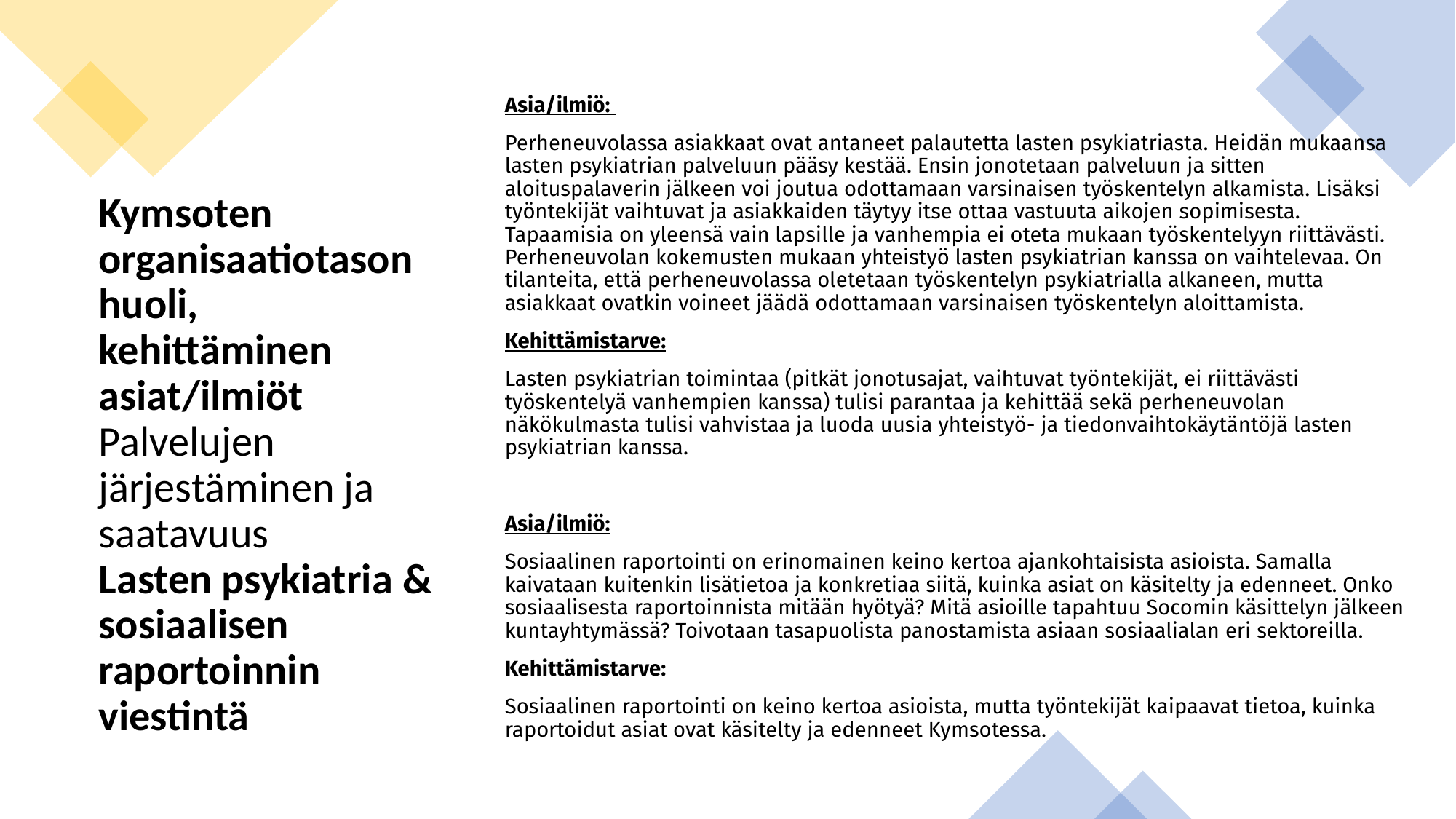

Asia/ilmiö:
Perheneuvolassa asiakkaat ovat antaneet palautetta lasten psykiatriasta. Heidän mukaansa lasten psykiatrian palveluun pääsy kestää. Ensin jonotetaan palveluun ja sitten aloituspalaverin jälkeen voi joutua odottamaan varsinaisen työskentelyn alkamista. Lisäksi työntekijät vaihtuvat ja asiakkaiden täytyy itse ottaa vastuuta aikojen sopimisesta. Tapaamisia on yleensä vain lapsille ja vanhempia ei oteta mukaan työskentelyyn riittävästi. Perheneuvolan kokemusten mukaan yhteistyö lasten psykiatrian kanssa on vaihtelevaa. On tilanteita, että perheneuvolassa oletetaan työskentelyn psykiatrialla alkaneen, mutta asiakkaat ovatkin voineet jäädä odottamaan varsinaisen työskentelyn aloittamista.
Kehittämistarve:
Lasten psykiatrian toimintaa (pitkät jonotusajat, vaihtuvat työntekijät, ei riittävästi työskentelyä vanhempien kanssa) tulisi parantaa ja kehittää sekä perheneuvolan näkökulmasta tulisi vahvistaa ja luoda uusia yhteistyö- ja tiedonvaihtokäytäntöjä lasten psykiatrian kanssa.

Asia/ilmiö:
Sosiaalinen raportointi on erinomainen keino kertoa ajankohtaisista asioista. Samalla kaivataan kuitenkin lisätietoa ja konkretiaa siitä, kuinka asiat on käsitelty ja edenneet. Onko sosiaalisesta raportoinnista mitään hyötyä? Mitä asioille tapahtuu Socomin käsittelyn jälkeen kuntayhtymässä? Toivotaan tasapuolista panostamista asiaan sosiaalialan eri sektoreilla.
Kehittämistarve:
Sosiaalinen raportointi on keino kertoa asioista, mutta työntekijät kaipaavat tietoa, kuinka raportoidut asiat ovat käsitelty ja edenneet Kymsotessa.
# Kymsoten organisaatiotason huoli, kehittäminen asiat/ilmiöt Palvelujen järjestäminen ja saatavuus Lasten psykiatria & sosiaalisen raportoinnin viestintä